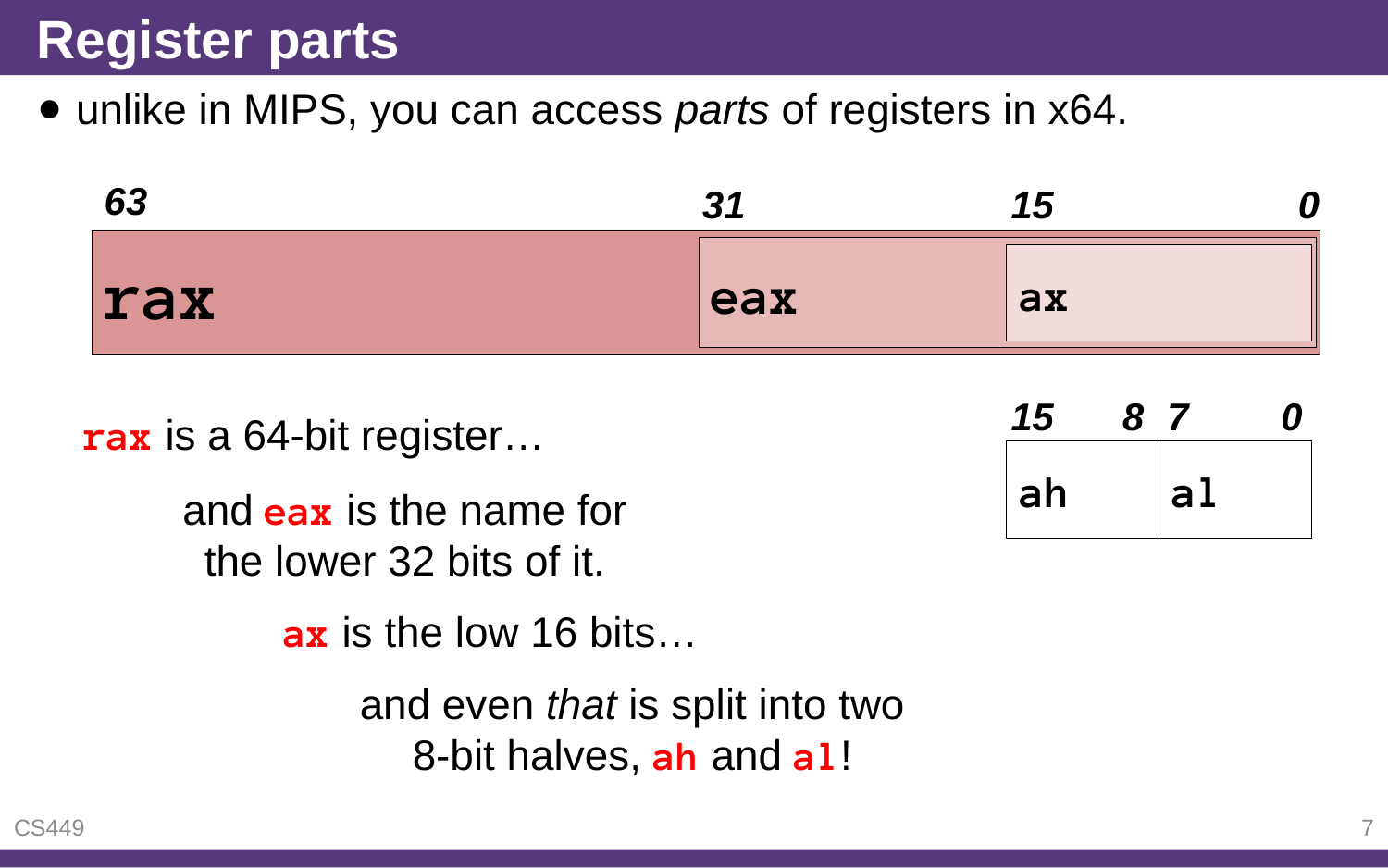

# Register parts
unlike in MIPS, you can access parts of registers in x64.
63
31
15
0
rax
eax
ax
15
8
7
0
rax is a 64-bit register…
ah
al
and eax is the name for the lower 32 bits of it.
ax is the low 16 bits…
and even that is split into two 8-bit halves, ah and al!
CS449
7